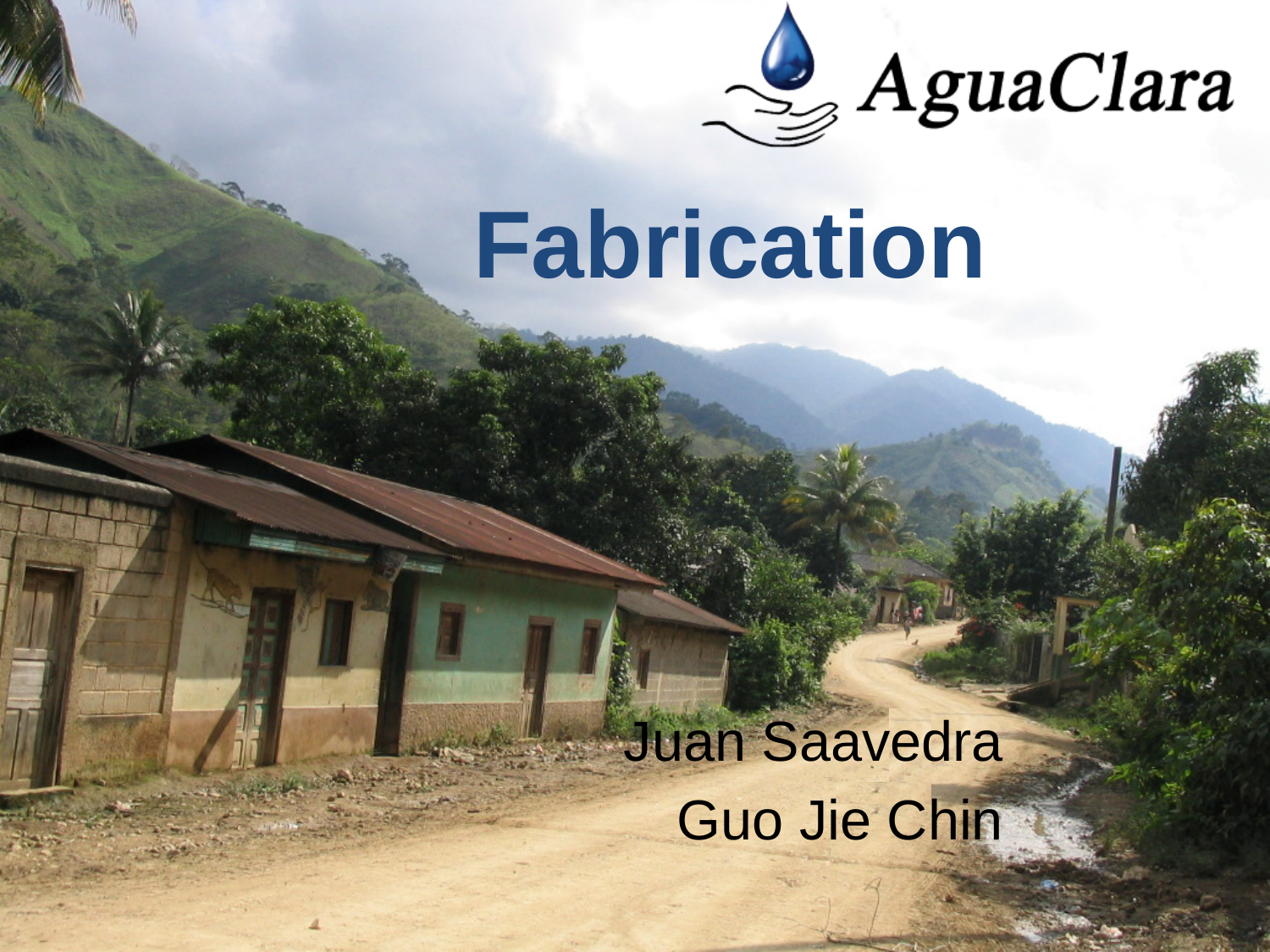

# Fabrication
Juan Saavedra
Guo Jie Chin